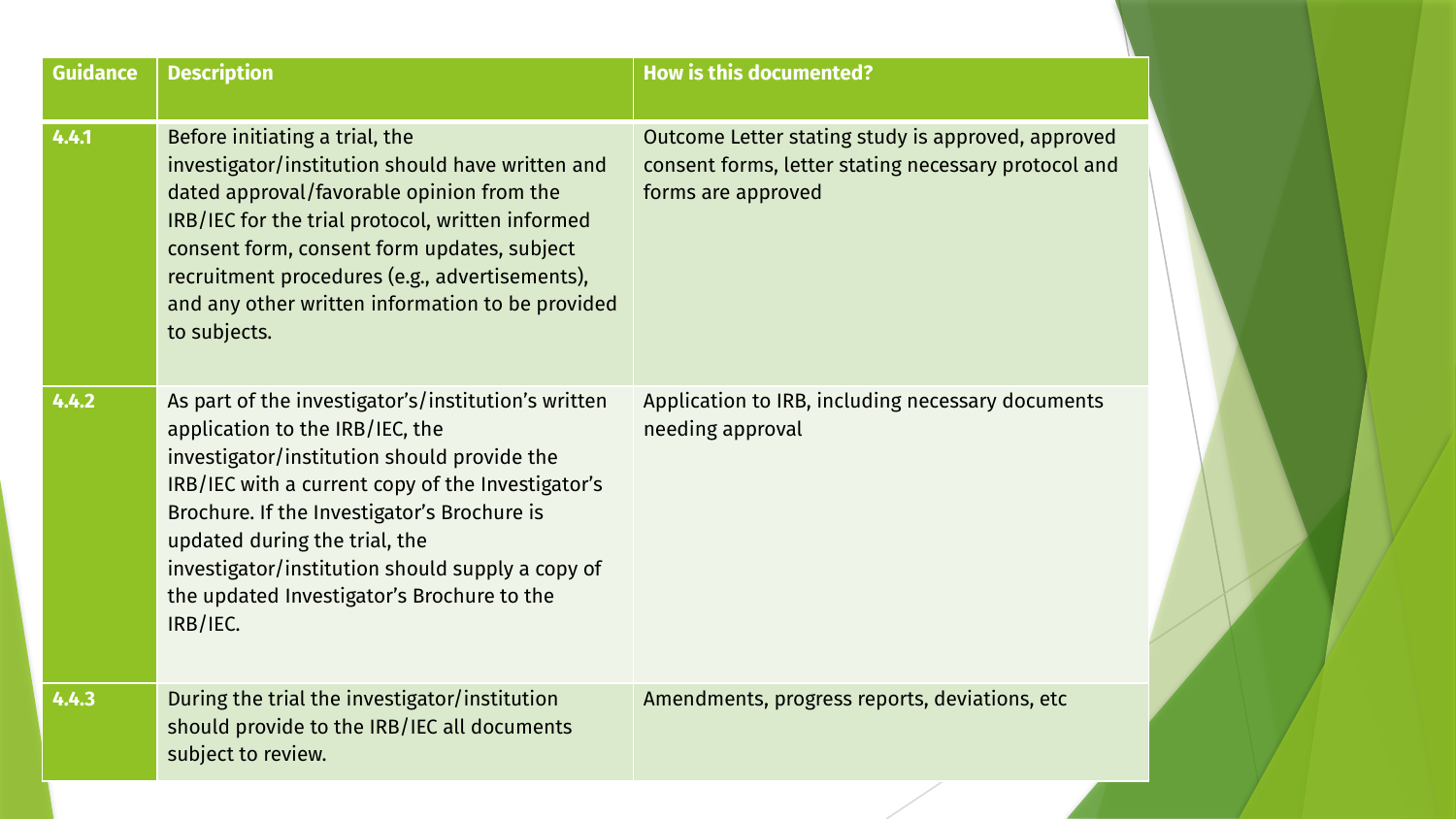

| Guidance | Description | How is this documented? |
| --- | --- | --- |
| 4.4.1 | Before initiating a trial, the investigator/institution should have written and dated approval/favorable opinion from the IRB/IEC for the trial protocol, written informed consent form, consent form updates, subject recruitment procedures (e.g., advertisements), and any other written information to be provided to subjects. | Outcome Letter stating study is approved, approved consent forms, letter stating necessary protocol and forms are approved |
| 4.4.2 | As part of the investigator’s/institution’s written application to the IRB/IEC, the investigator/institution should provide the IRB/IEC with a current copy of the Investigator’s Brochure. If the Investigator’s Brochure is updated during the trial, the investigator/institution should supply a copy of the updated Investigator’s Brochure to the IRB/IEC. | Application to IRB, including necessary documents needing approval |
| 4.4.3 | During the trial the investigator/institution should provide to the IRB/IEC all documents subject to review. | Amendments, progress reports, deviations, etc |